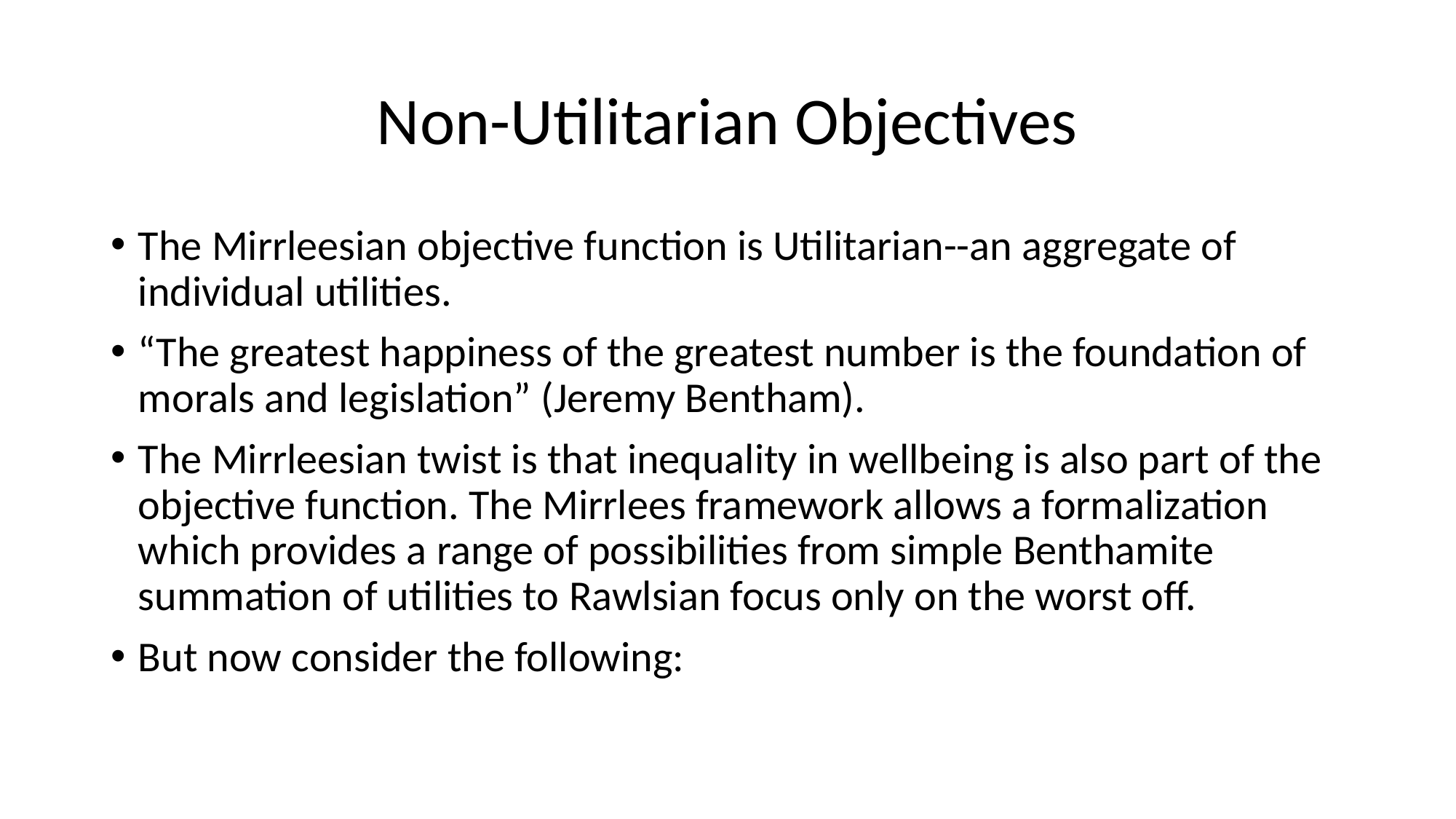

# Non-Utilitarian Objectives
The Mirrleesian objective function is Utilitarian--an aggregate of individual utilities.
“The greatest happiness of the greatest number is the foundation of morals and legislation” (Jeremy Bentham).
The Mirrleesian twist is that inequality in wellbeing is also part of the objective function. The Mirrlees framework allows a formalization which provides a range of possibilities from simple Benthamite summation of utilities to Rawlsian focus only on the worst off.
But now consider the following: